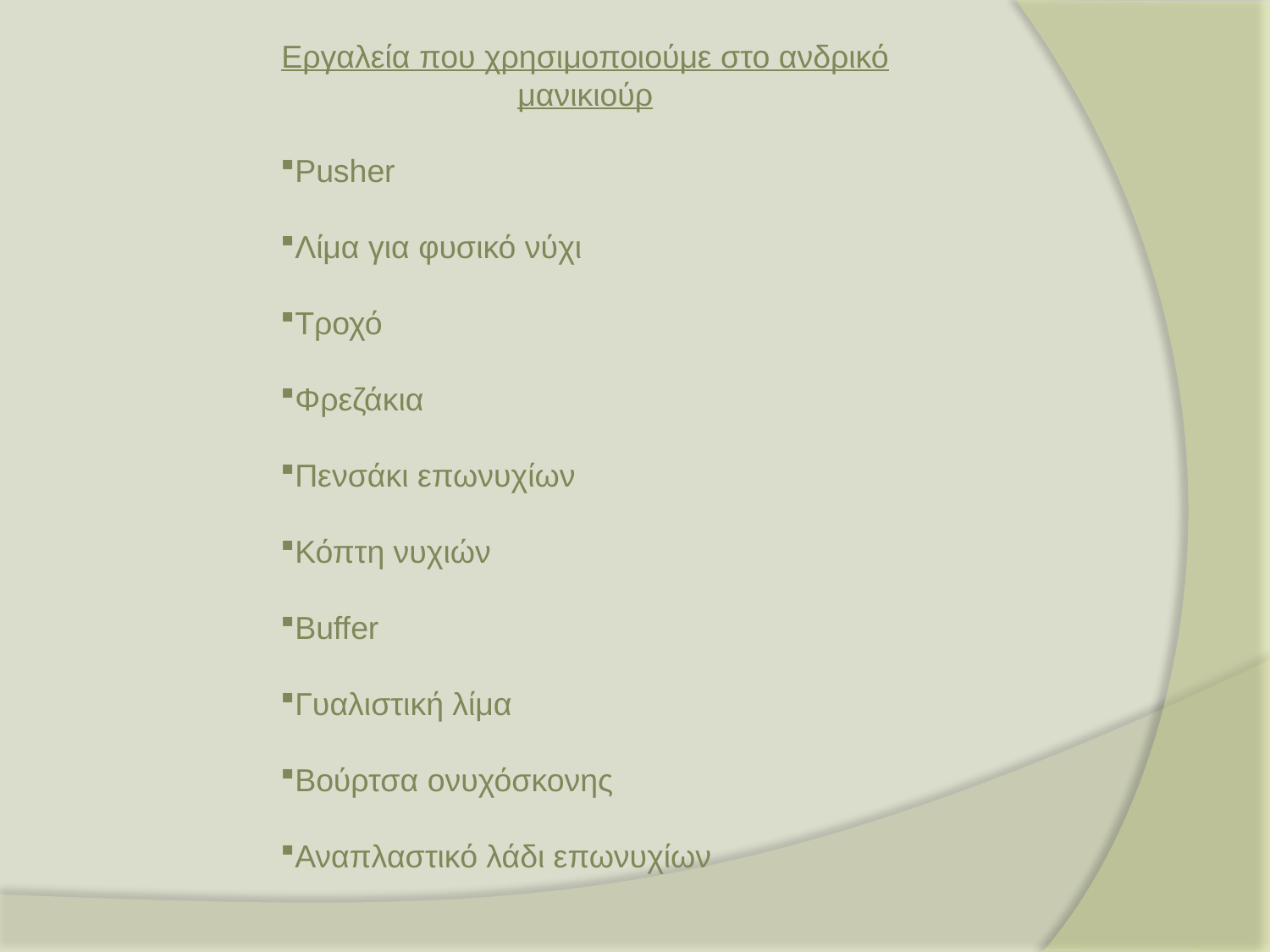

Εργαλεία που χρησιμοποιούμε στο ανδρικό μανικιούρ

Pusher

Λίμα για φυσικό νύχι

Τροχό

Φρεζάκια

Πενσάκι επωνυχίων

Κόπτη νυχιών

Buffer

Γυαλιστική λίμα

Βούρτσα ονυχόσκονης

Αναπλαστικό λάδι επωνυχίων